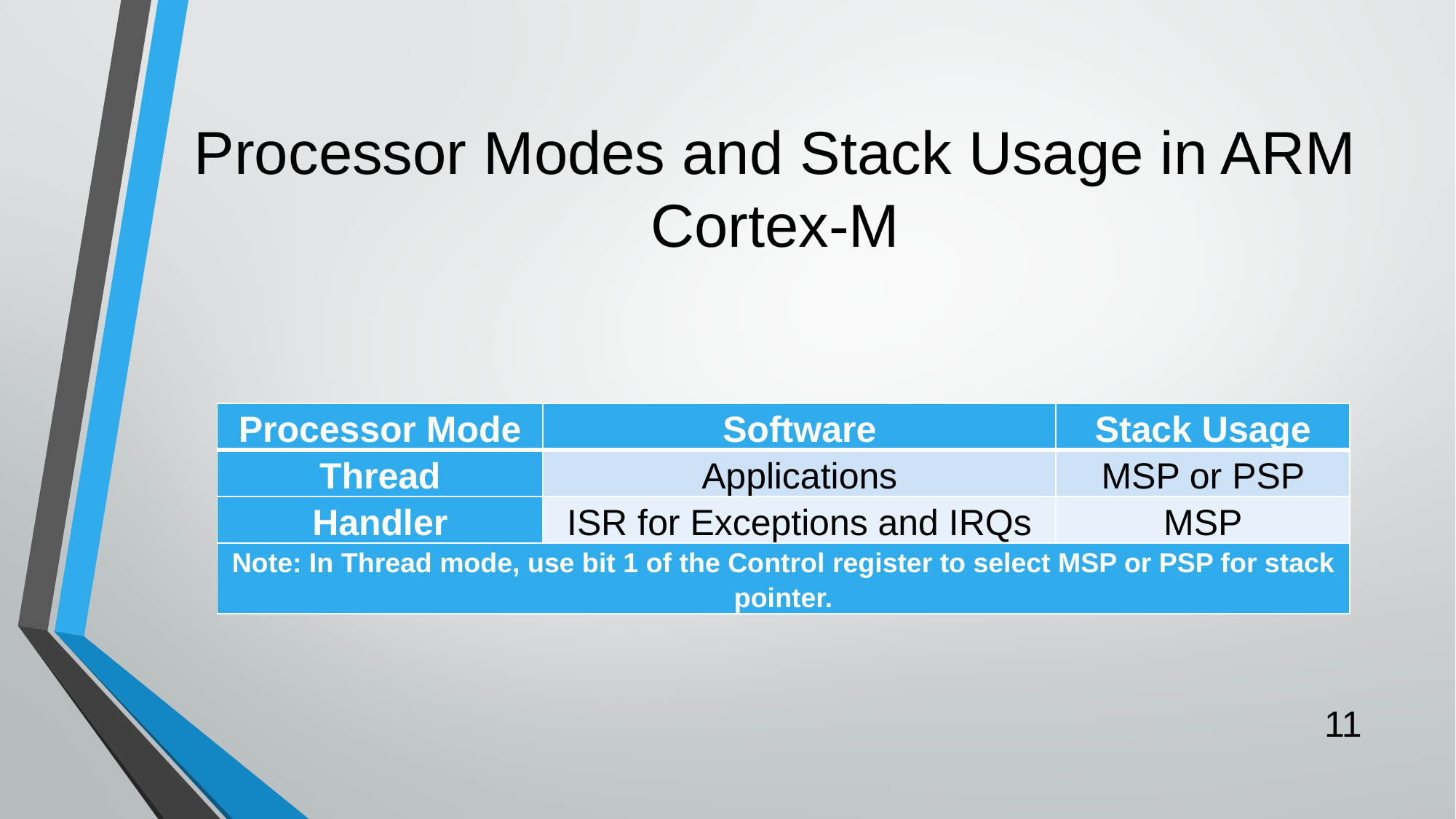

# Processor Modes and Stack Usage in ARM Cortex-M
| Processor Mode | Software | Stack Usage |
| --- | --- | --- |
| Thread | Applications | MSP or PSP |
| Handler | ISR for Exceptions and IRQs | MSP |
| Note: In Thread mode, use bit 1 of the Control register to select MSP or PSP for stack pointer. |  |  |
11